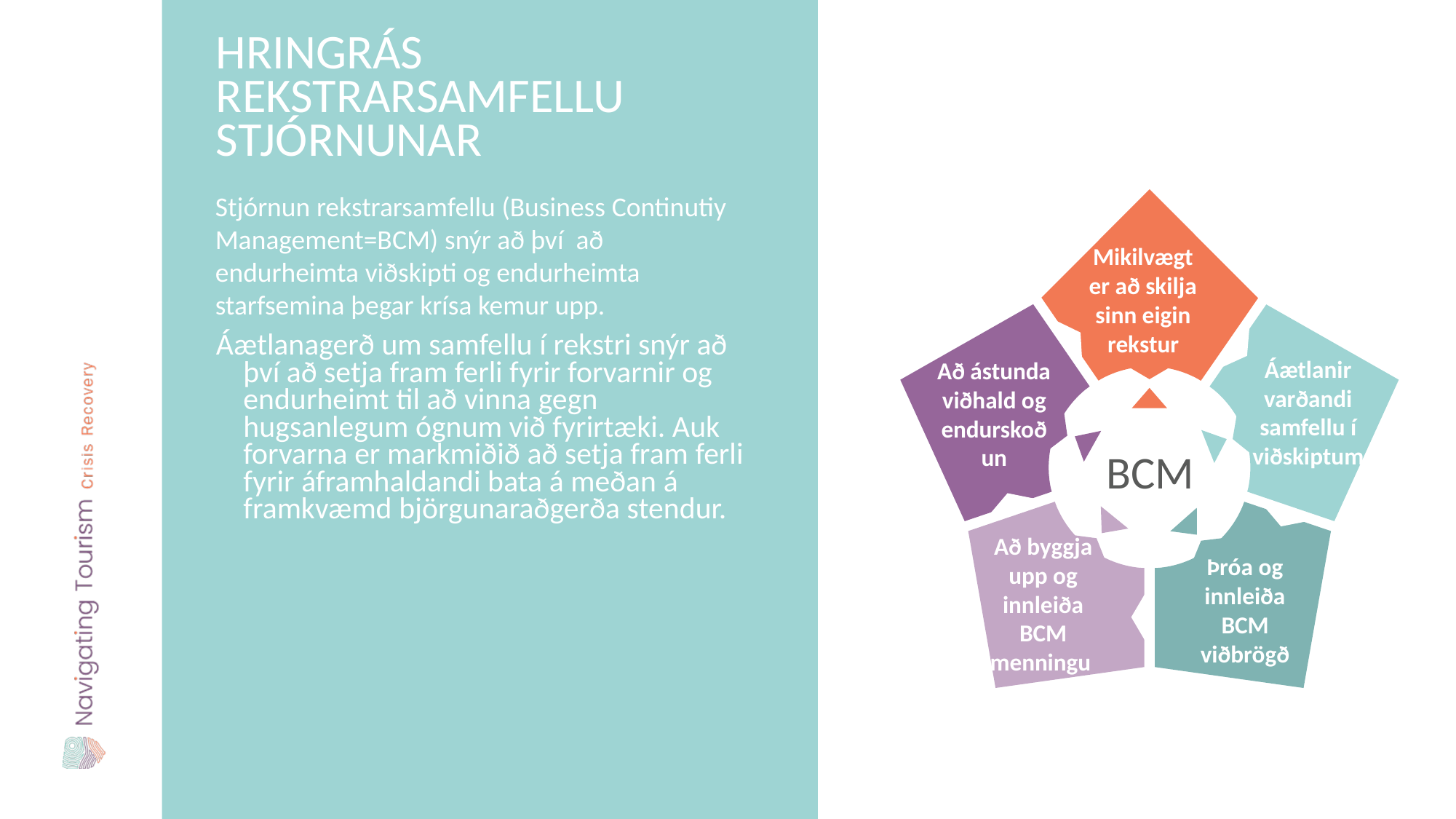

HRINGRÁS REKSTRARSAMFELLU STJÓRNUNAR
Stjórnun rekstrarsamfellu (Business Continutiy Management=BCM) snýr að því  að endurheimta viðskipti og endurheimta starfsemina þegar krísa kemur upp.

Mikilvægt er að skilja sinn eigin rekstur
Áætlanagerð um samfellu í rekstri snýr að því að setja fram ferli fyrir forvarnir og endurheimt til að vinna gegn hugsanlegum ógnum við fyrirtæki. Auk forvarna er markmiðið að setja fram ferli fyrir áframhaldandi bata á meðan á framkvæmd björgunaraðgerða stendur.

Áætlanir varðandi samfellu í viðskiptum
Að ástunda viðhald og endurskoðun

BCM

Að byggja upp og innleiða BCM menningu

Þróa og innleiða BCM viðbrögð